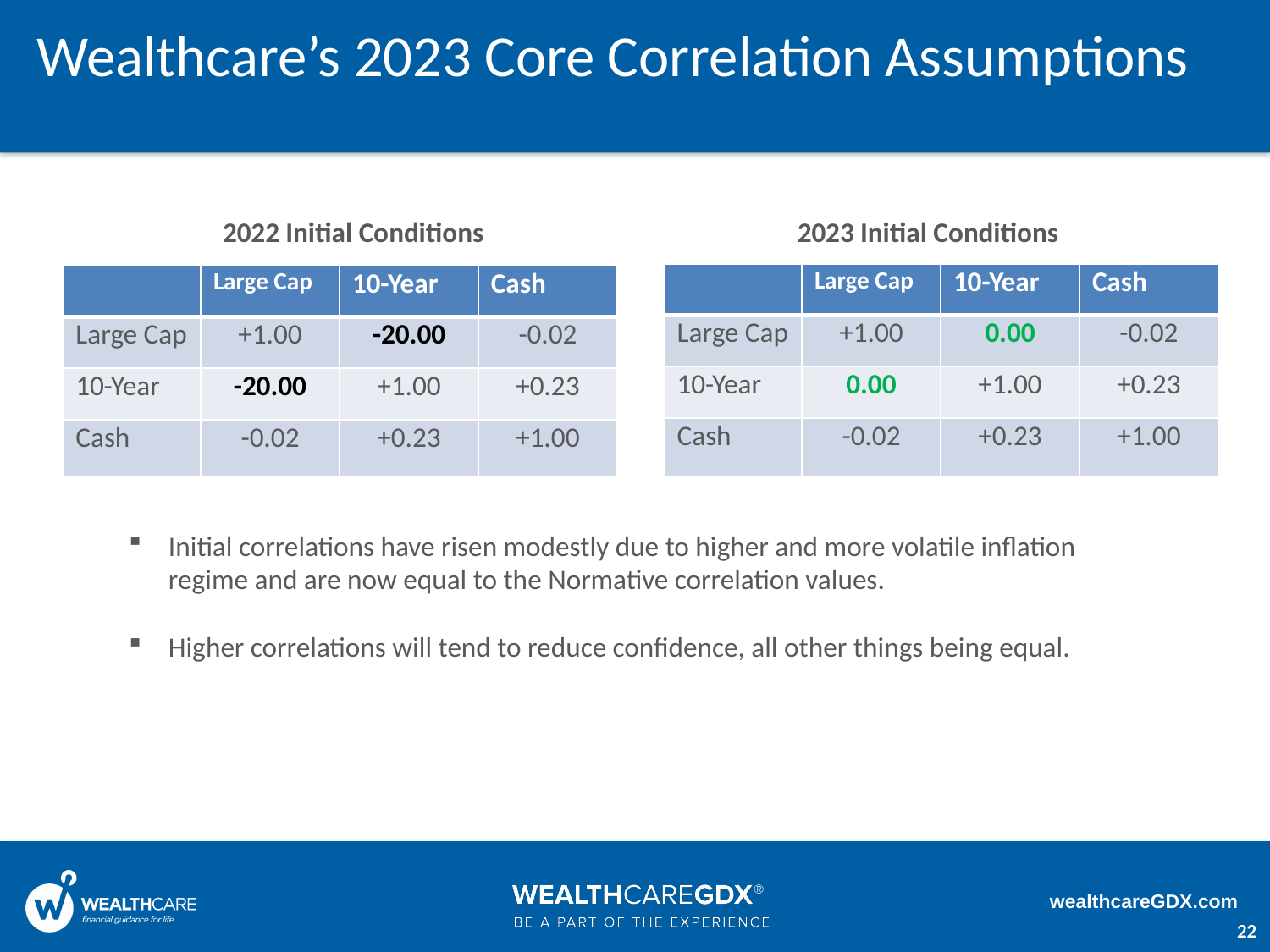

Wealthcare’s 2023 Core Correlation Assumptions
2022 Initial Conditions
2023 Initial Conditions
|  | Large Cap | 10-Year | Cash |
| --- | --- | --- | --- |
| Large Cap | +1.00 | 0.00 | -0.02 |
| 10-Year | 0.00 | +1.00 | +0.23 |
| Cash | -0.02 | +0.23 | +1.00 |
|  | Large Cap | 10-Year | Cash |
| --- | --- | --- | --- |
| Large Cap | +1.00 | -20.00 | -0.02 |
| 10-Year | -20.00 | +1.00 | +0.23 |
| Cash | -0.02 | +0.23 | +1.00 |
Initial correlations have risen modestly due to higher and more volatile inflation regime and are now equal to the Normative correlation values.

Higher correlations will tend to reduce confidence, all other things being equal.